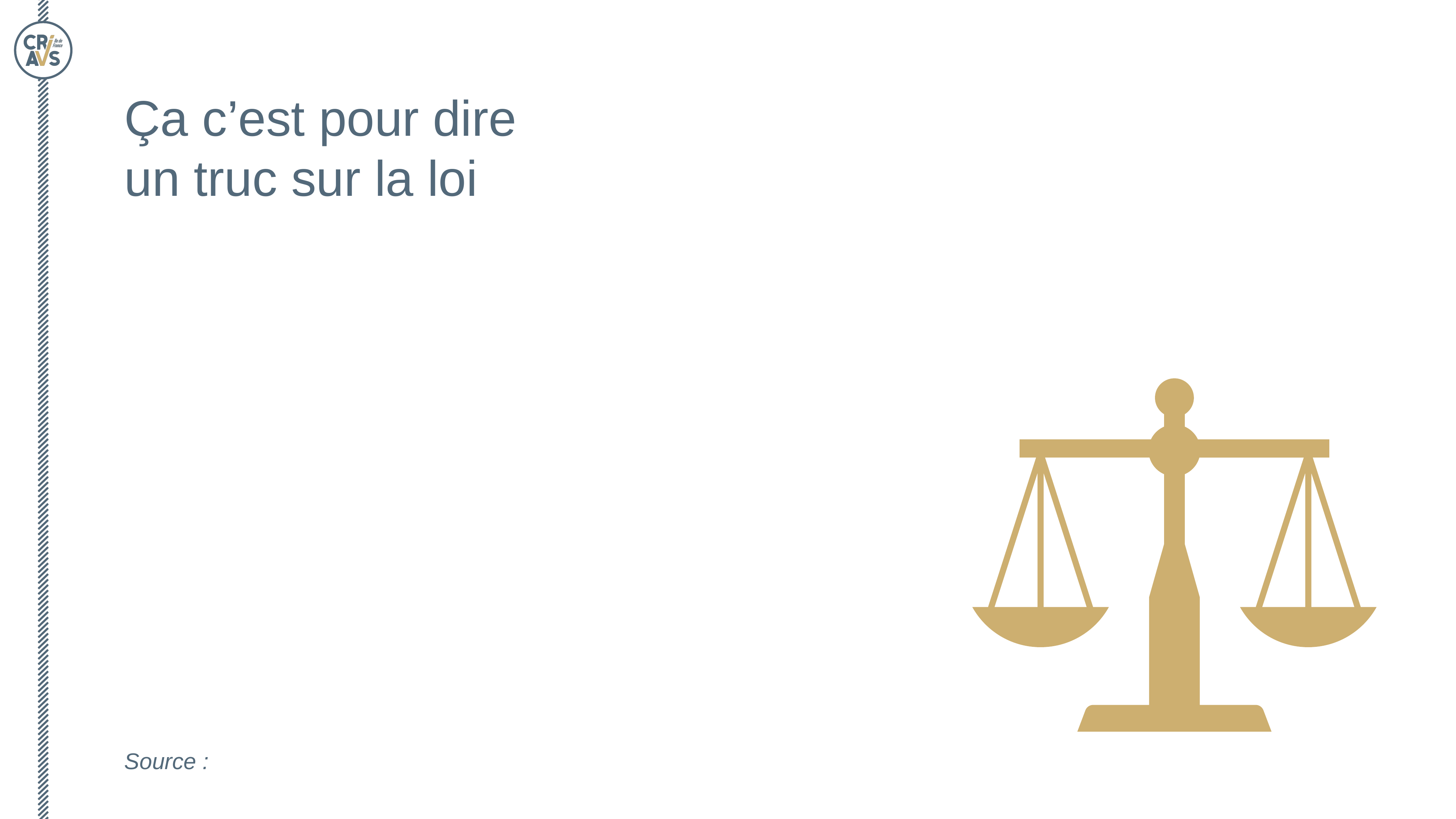

Ça c’est pour dire
un truc sur la loi

Source :